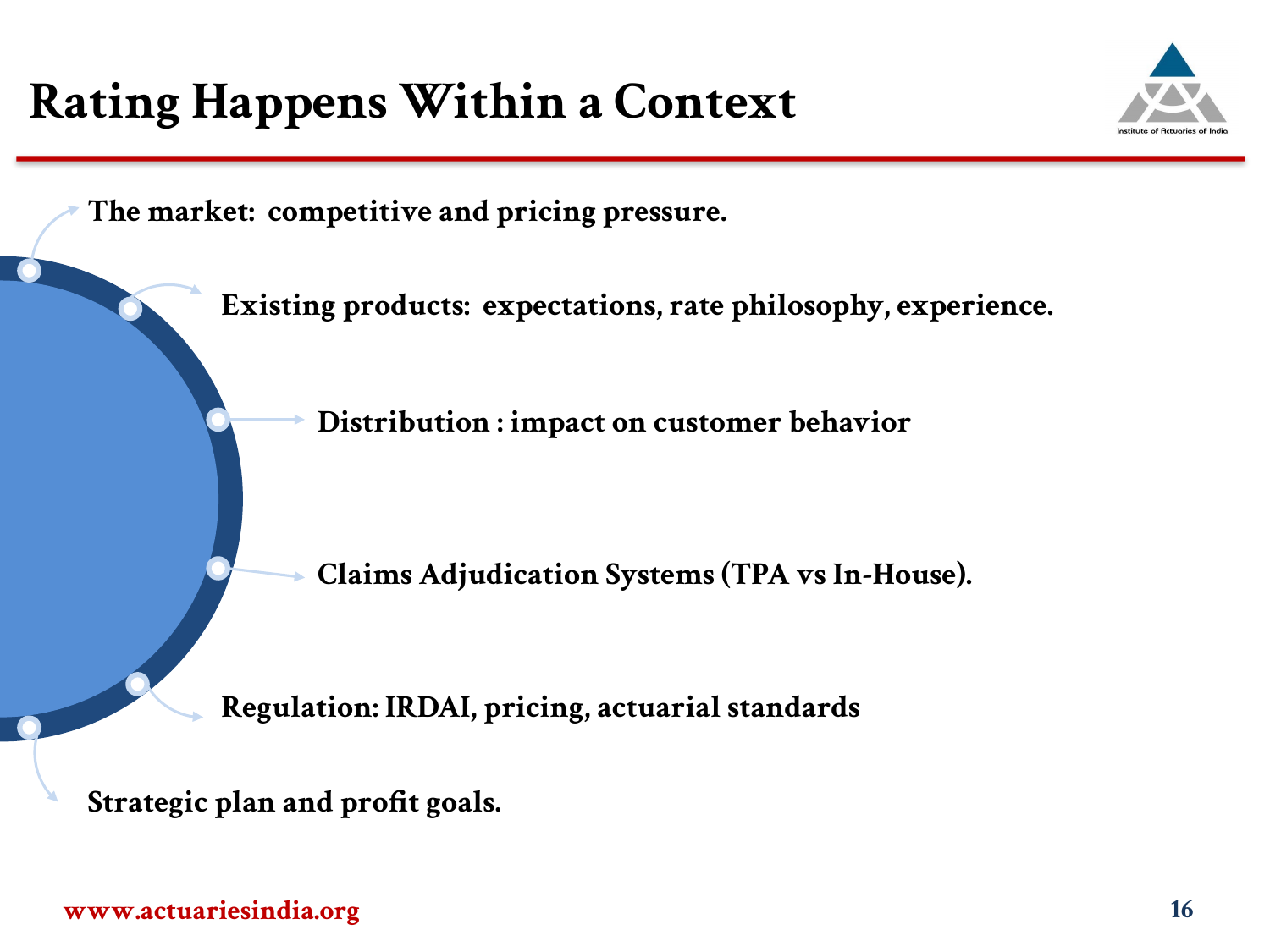

Rating Happens Within a Context
The market:  competitive and pricing pressure.

Existing products:  expectations, rate philosophy, experience.

Distribution : impact on customer behavior

Claims Adjudication Systems (TPA vs In-House).

Regulation: IRDAI, pricing, actuarial standards

Strategic plan and profit goals.
www.actuariesindia.org
16